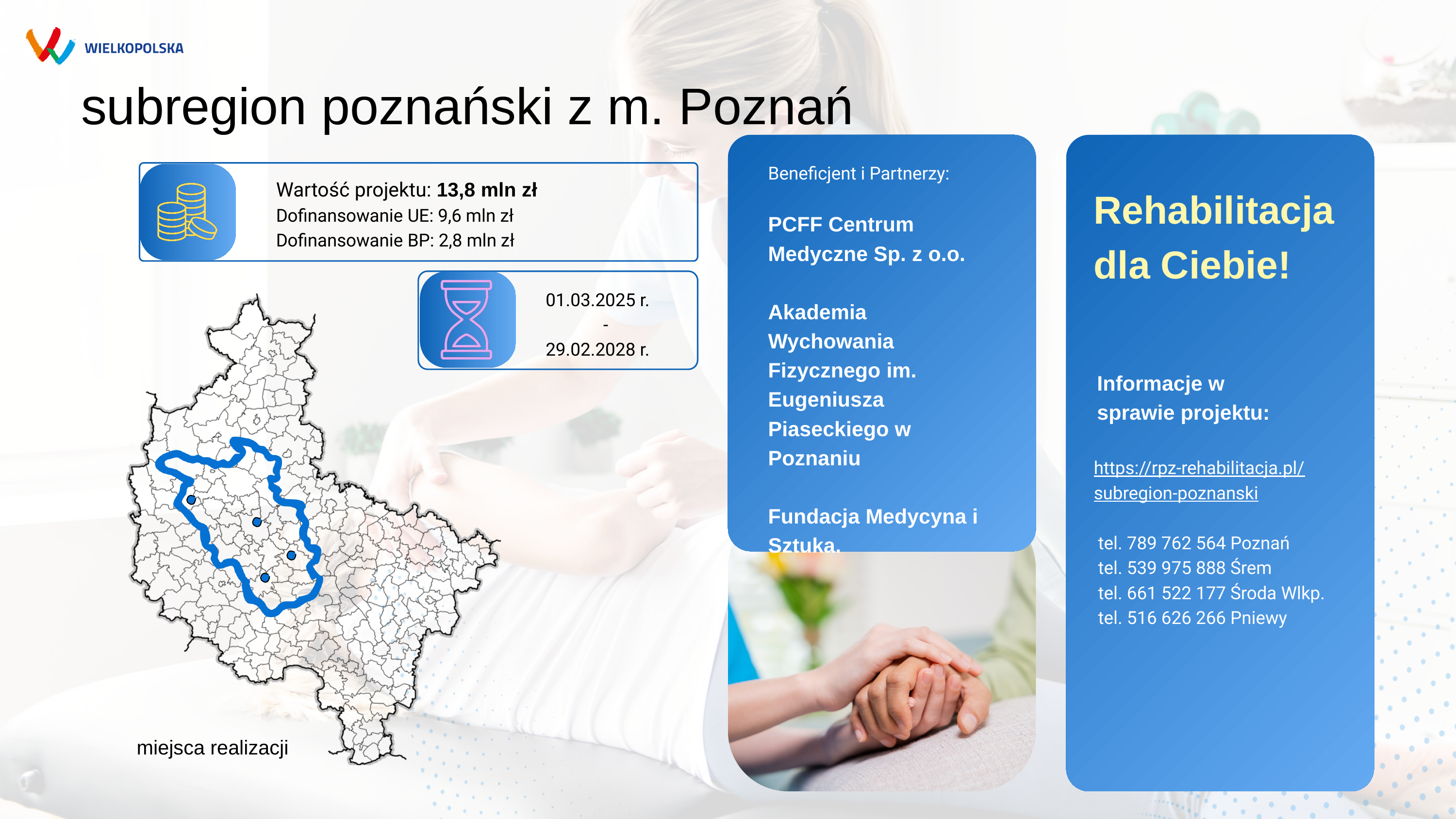

subregion poznański z m. Poznań

Beneficjent i Partnerzy:

Wartość projektu: 13,8 mln zł
Dofinansowanie UE: 9,6 mln zł
Dofinansowanie BP: 2,8 mln zł
Rehabilitacja
dla Ciebie!

PCFF Centrum Medyczne Sp. z o.o.

Akademia Wychowania Fizycznego im. Eugeniusza Piaseckiego w Poznaniu

Fundacja Medycyna i Sztuka.

01.03.2025 r.
-
29.02.2028 r.

Informacje w sprawie projektu:

https://rpz-rehabilitacja.pl/subregion-poznanski

 tel. 789 762 564 Poznań
 tel. 539 975 888 Śrem
 tel. 661 522 177 Środa Wlkp.
 tel. 516 626 266 Pniewy

miejsca realizacji